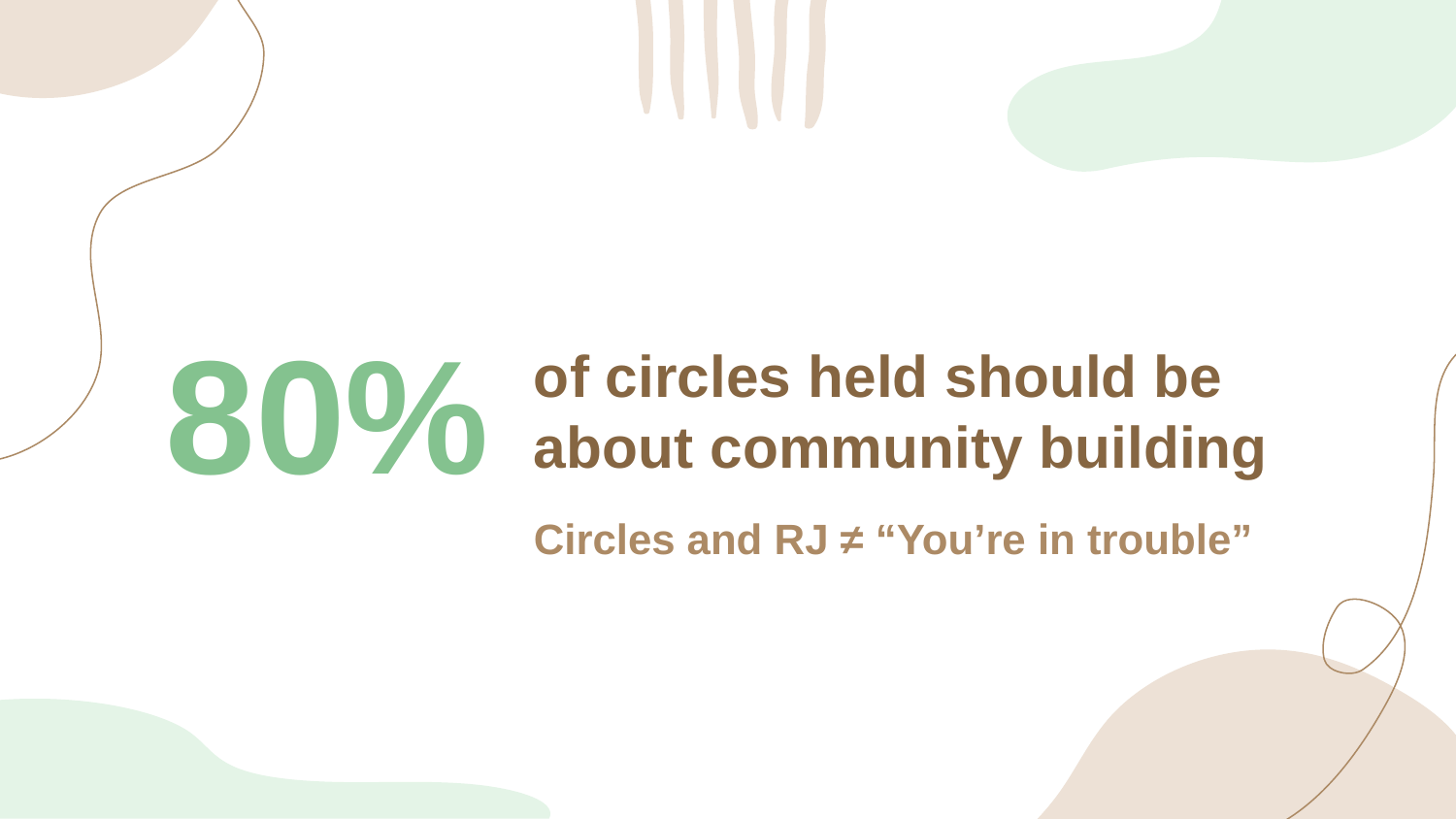

# of circles held should be about community building
80%
Circles and RJ ≠ “You’re in trouble”